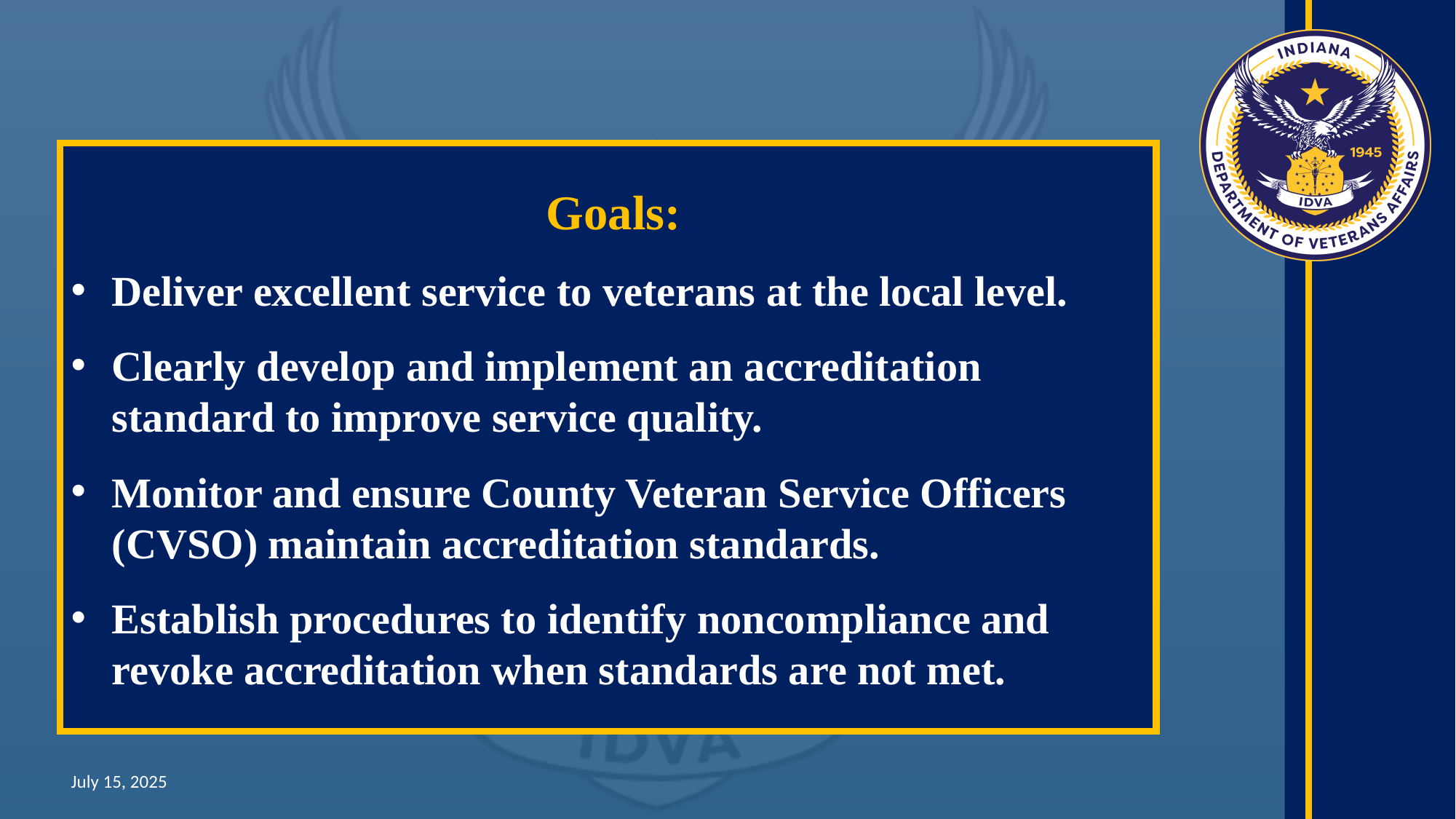

Goals:
Deliver excellent service to veterans at the local level.
Clearly develop and implement an accreditation standard to improve service quality.
Monitor and ensure County Veteran Service Officers (CVSO) maintain accreditation standards.
Establish procedures to identify noncompliance and revoke accreditation when standards are not met.
July 15, 2025